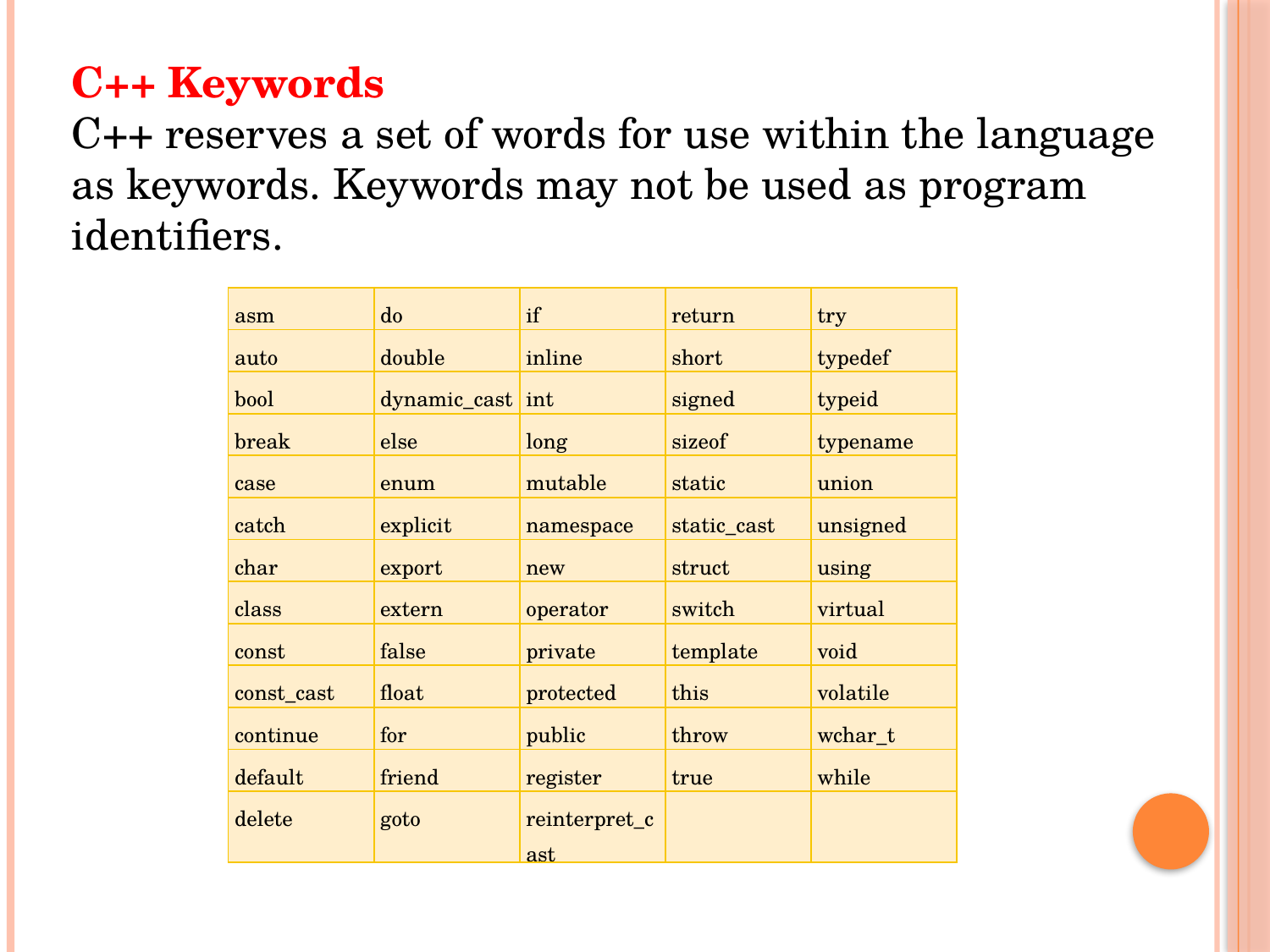

C++ Keywords
C++ reserves a set of words for use within the language as keywords. Keywords may not be used as program identifiers.
| asm | do | if | return | try |
| --- | --- | --- | --- | --- |
| auto | double | inline | short | typedef |
| bool | dynamic\_cast | int | signed | typeid |
| break | else | long | sizeof | typename |
| case | enum | mutable | static | union |
| catch | explicit | namespace | static\_cast | unsigned |
| char | export | new | struct | using |
| class | extern | operator | switch | virtual |
| const | false | private | template | void |
| const\_cast | float | protected | this | volatile |
| continue | for | public | throw | wchar\_t |
| default | friend | register | true | while |
| delete | goto | reinterpret\_cast |  |  |